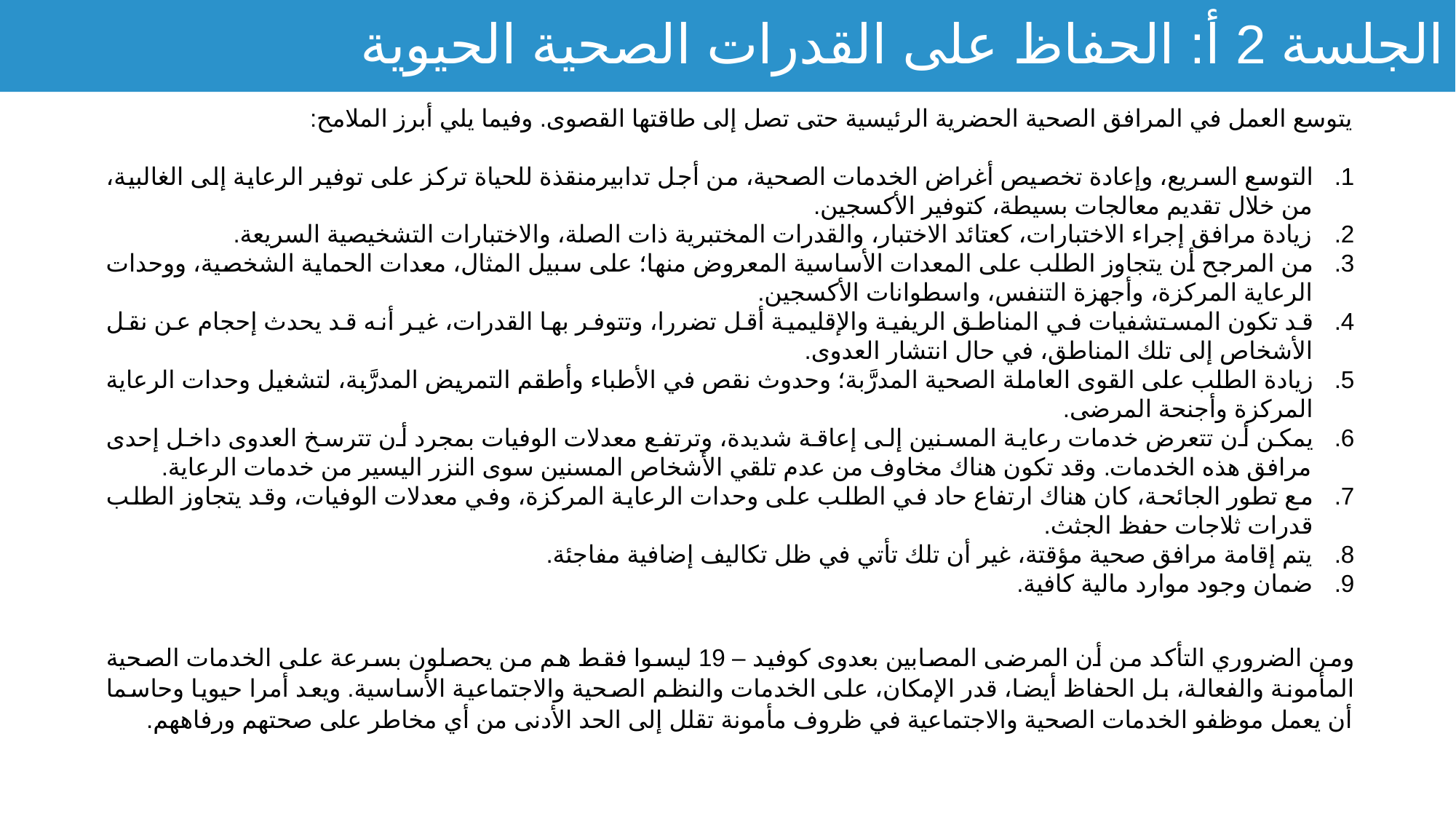

# الجلسة 2 أ: الحفاظ على القدرات الصحية الحيوية
يتوسع العمل في المرافق الصحية الحضرية الرئيسية حتى تصل إلى طاقتها القصوى. وفيما يلي أبرز الملامح:

التوسع السريع، وإعادة تخصيص أغراض الخدمات الصحية، من أجل تدابيرمنقذة للحياة تركز على توفير الرعاية إلى الغالبية، من خلال تقديم معالجات بسيطة، كتوفير الأكسجين.
زيادة مرافق إجراء الاختبارات، كعتائد الاختبار، والقدرات المختبرية ذات الصلة، والاختبارات التشخيصية السريعة.
من المرجح أن يتجاوز الطلب على المعدات الأساسية المعروض منها؛ على سبيل المثال، معدات الحماية الشخصية، ووحدات الرعاية المركزة، وأجهزة التنفس، واسطوانات الأكسجين.
قد تكون المستشفيات في المناطق الريفية والإقليمية أقل تضررا، وتتوفر بها القدرات، غير أنه قد يحدث إحجام عن نقل الأشخاص إلى تلك المناطق، في حال انتشار العدوى.
زيادة الطلب على القوى العاملة الصحية المدرَّبة؛ وحدوث نقص في الأطباء وأطقم التمريض المدرَّبة، لتشغيل وحدات الرعاية المركزة وأجنحة المرضى.
يمكن أن تتعرض خدمات رعاية المسنين إلى إعاقة شديدة، وترتفع معدلات الوفيات بمجرد أن تترسخ العدوى داخل إحدى مرافق هذه الخدمات. وقد تكون هناك مخاوف من عدم تلقي الأشخاص المسنين سوى النزر اليسير من خدمات الرعاية.
مع تطور الجائحة، كان هناك ارتفاع حاد في الطلب على وحدات الرعاية المركزة، وفي معدلات الوفيات، وقد يتجاوز الطلب قدرات ثلاجات حفظ الجثث.
يتم إقامة مرافق صحية مؤقتة، غير أن تلك تأتي في ظل تكاليف إضافية مفاجئة.
ضمان وجود موارد مالية كافية.

ومن الضروري التأكد من أن المرضى المصابين بعدوى كوفيد – 19 ليسوا فقط هم من يحصلون بسرعة على الخدمات الصحية المأمونة والفعالة، بل الحفاظ أيضا، قدر الإمكان، على الخدمات والنظم الصحية والاجتماعية الأساسية. ويعد أمرا حيويا وحاسما أن يعمل موظفو الخدمات الصحية والاجتماعية في ظروف مأمونة تقلل إلى الحد الأدنى من أي مخاطر على صحتهم ورفاههم.